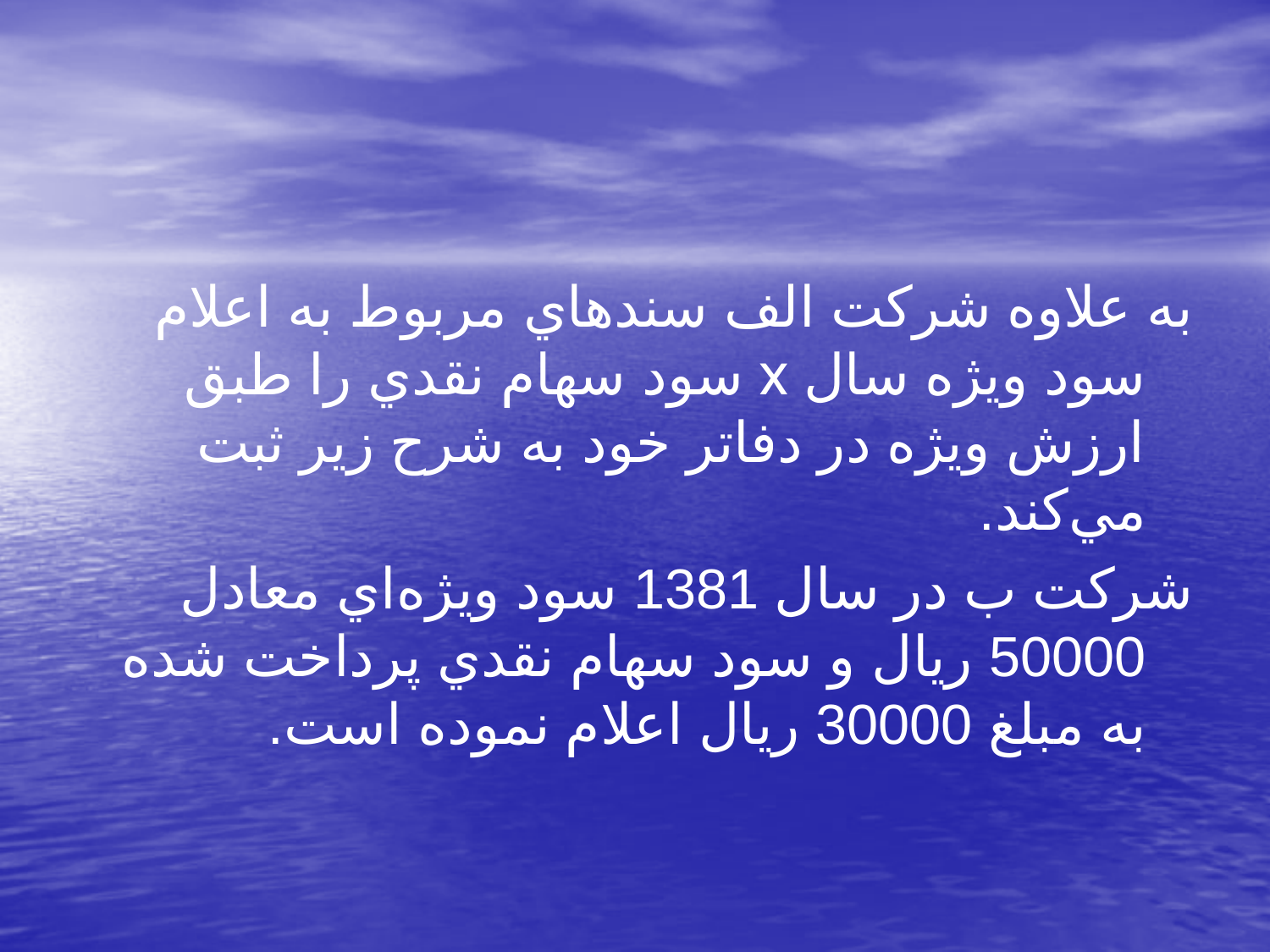

به علاوه شركت الف سندهاي مربوط به اعلام سود ويژه سال x سود سهام نقدي را طبق ارزش ويژه در دفاتر خود به شرح زير ثبت مي‌كند.
شركت ب در سال 1381 سود ويژه‌اي معادل 50000 ريال و سود سهام نقدي پرداخت شده به مبلغ 30000 ريال اعلام نموده است.